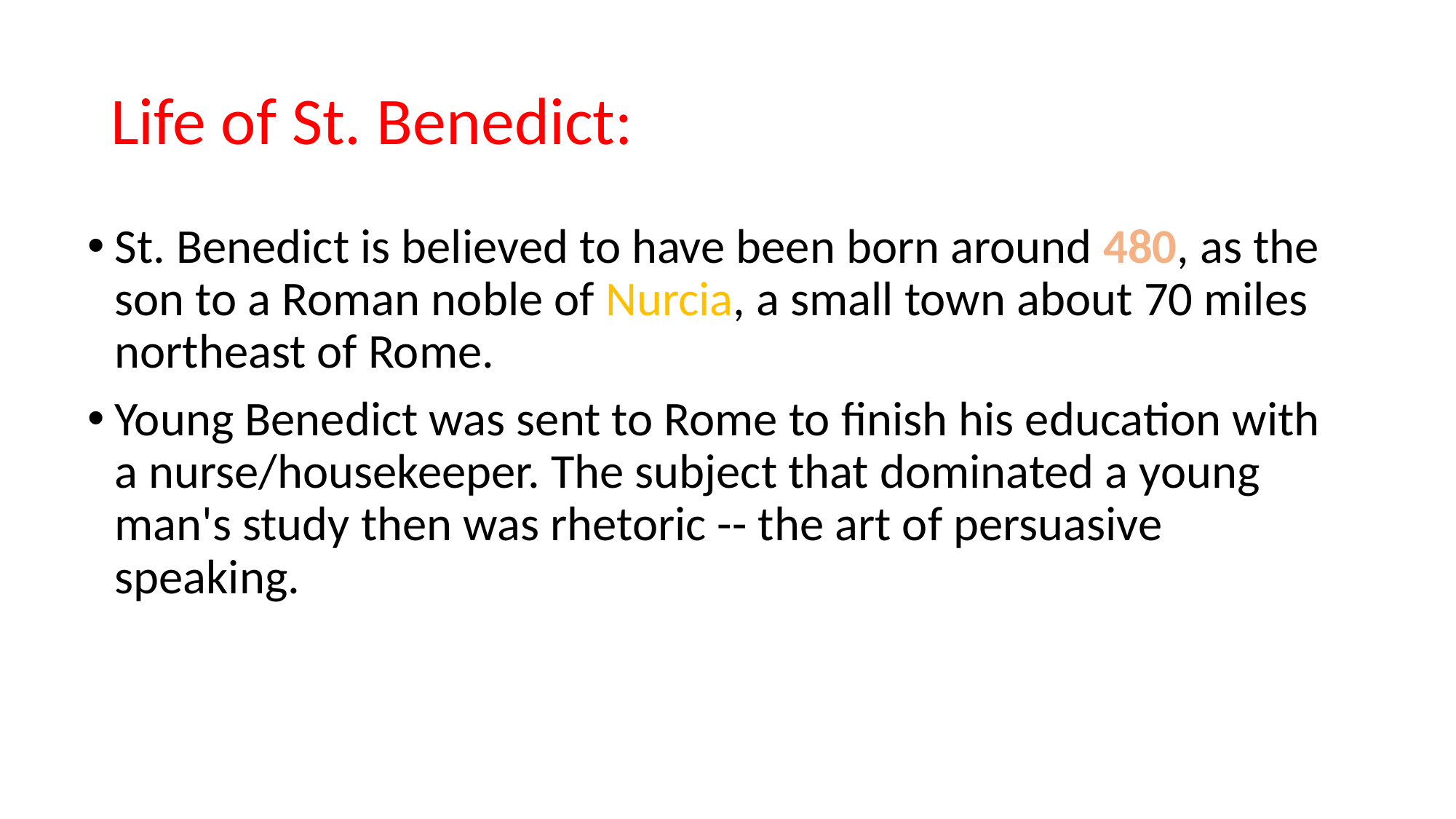

# Life of St. Benedict:
St. Benedict is believed to have been born around 480, as the son to a Roman noble of Nurcia, a small town about 70 miles northeast of Rome.
Young Benedict was sent to Rome to finish his education with a nurse/housekeeper. The subject that dominated a young man's study then was rhetoric -- the art of persuasive speaking.